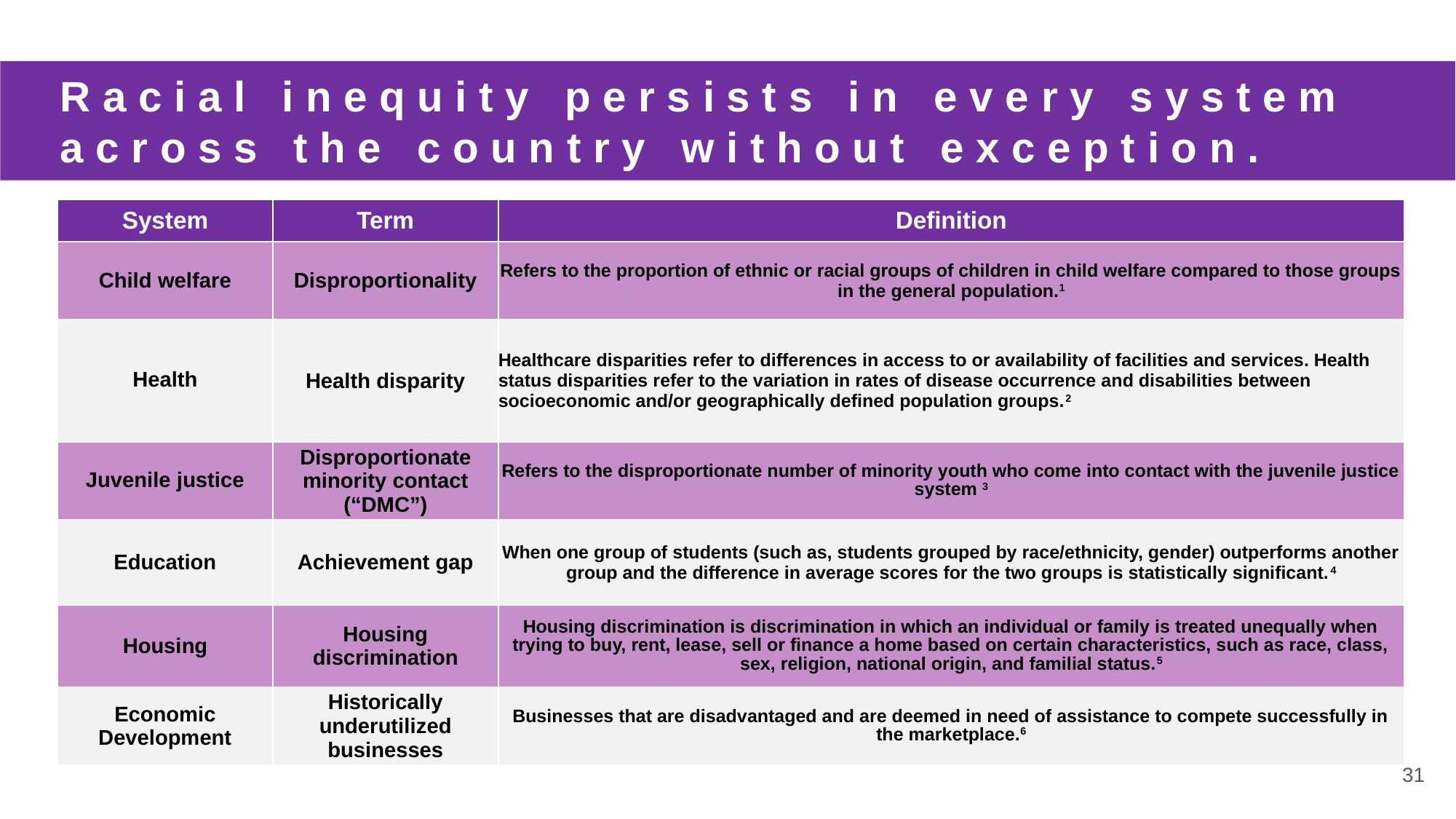

Racial inequity persists in every system across the country without exception.

| System | Term | Definition |
| --- | --- | --- |
| Child welfare | Disproportionality | Refers to the proportion of ethnic or racial groups of children in child welfare compared to those groups in the general population.1 |
| Health | Health disparity | Healthcare disparities refer to differences in access to or availability of facilities and services. Health status disparities refer to the variation in rates of disease occurrence and disabilities between socioeconomic and/or geographically defined population groups.2 |
| Juvenile justice | Disproportionate minority contact (“DMC”) | Refers to the disproportionate number of minority youth who come into contact with the juvenile justice system 3 |
| Education | Achievement gap | When one group of students (such as, students grouped by race/ethnicity, gender) outperforms another group and the difference in average scores for the two groups is statistically significant.4 |
| Housing | Housing discrimination | Housing discrimination is discrimination in which an individual or family is treated unequally when trying to buy, rent, lease, sell or finance a home based on certain characteristics, such as race, class, sex, religion, national origin, and familial status.5 |
| Economic Development | Historically underutilized businesses | Businesses that are disadvantaged and are deemed in need of assistance to compete successfully in the marketplace.6 |
31